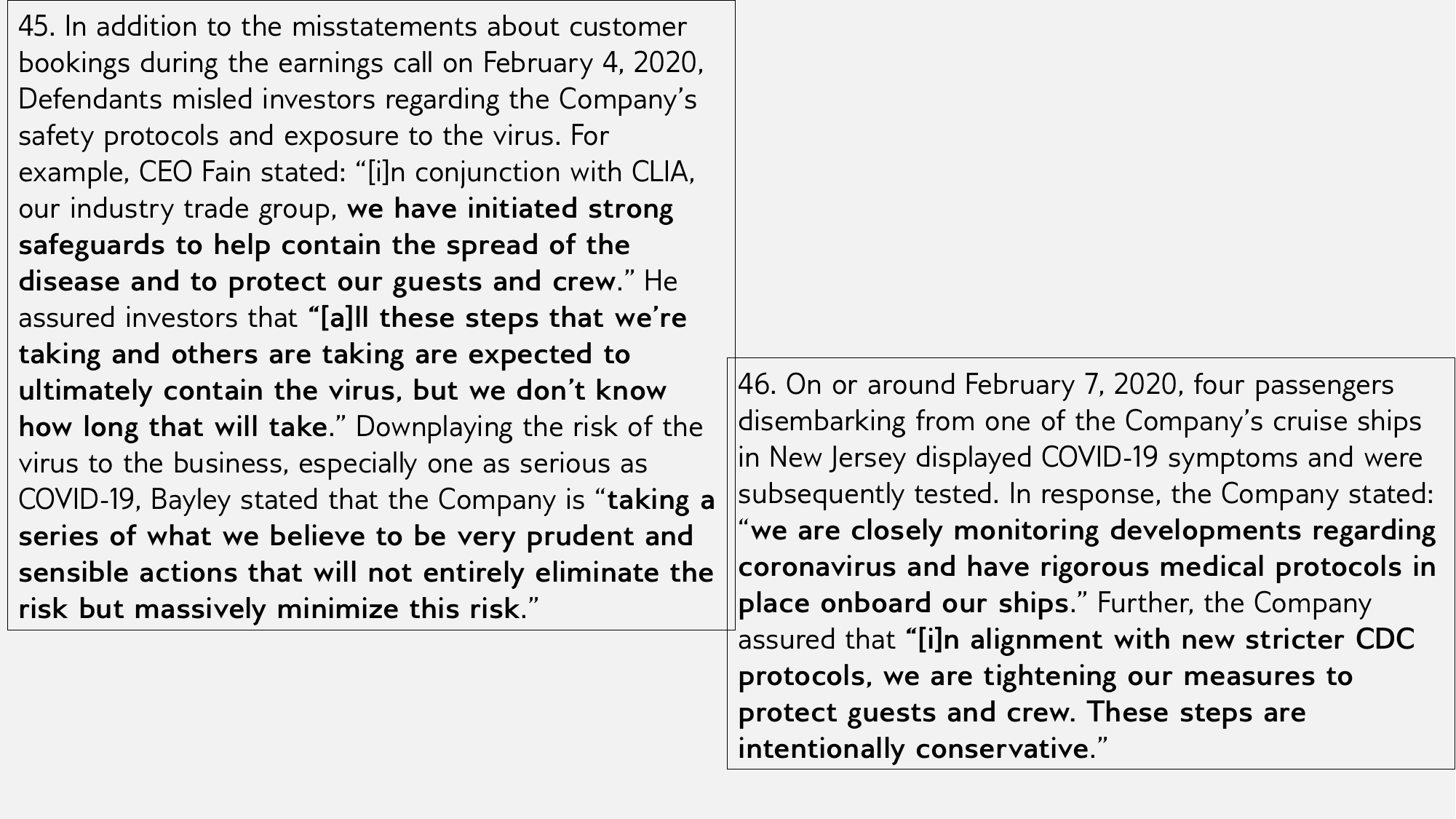

45. In addition to the misstatements about customer bookings during the earnings call on February 4, 2020, Defendants misled investors regarding the Company’s safety protocols and exposure to the virus. For example, CEO Fain stated: “[i]n conjunction with CLIA, our industry trade group, we have initiated strong safeguards to help contain the spread of the disease and to protect our guests and crew.” He assured investors that “[a]ll these steps that we’re taking and others are taking are expected to ultimately contain the virus, but we don’t know how long that will take.” Downplaying the risk of the virus to the business, especially one as serious as COVID-19, Bayley stated that the Company is “taking a series of what we believe to be very prudent and sensible actions that will not entirely eliminate the risk but massively minimize this risk.”
46. On or around February 7, 2020, four passengers disembarking from one of the Company’s cruise ships in New Jersey displayed COVID-19 symptoms and were subsequently tested. In response, the Company stated: “we are closely monitoring developments regarding coronavirus and have rigorous medical protocols in place onboard our ships.” Further, the Company assured that “[i]n alignment with new stricter CDC protocols, we are tightening our measures to protect guests and crew. These steps are intentionally conservative.”